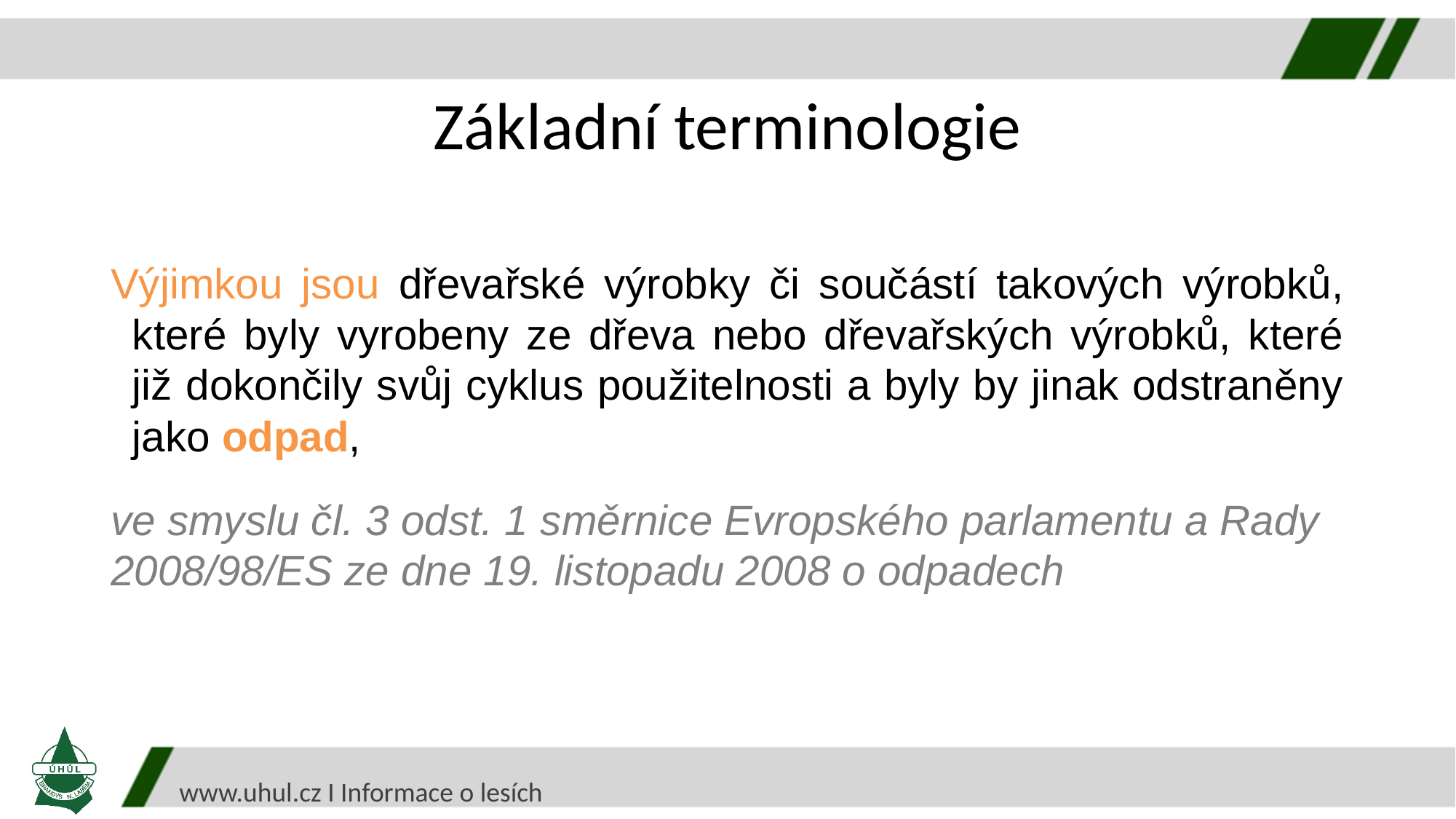

Základní terminologie

Výjimkou jsou dřevařské výrobky či součástí takových výrobků, které byly vyrobeny ze dřeva nebo dřevařských výrobků, které již dokončily svůj cyklus použitelnosti a byly by jinak odstraněny jako odpad,

ve smyslu čl. 3 odst. 1 směrnice Evropského parlamentu a Rady 2008/98/ES ze dne 19. listopadu 2008 o odpadech